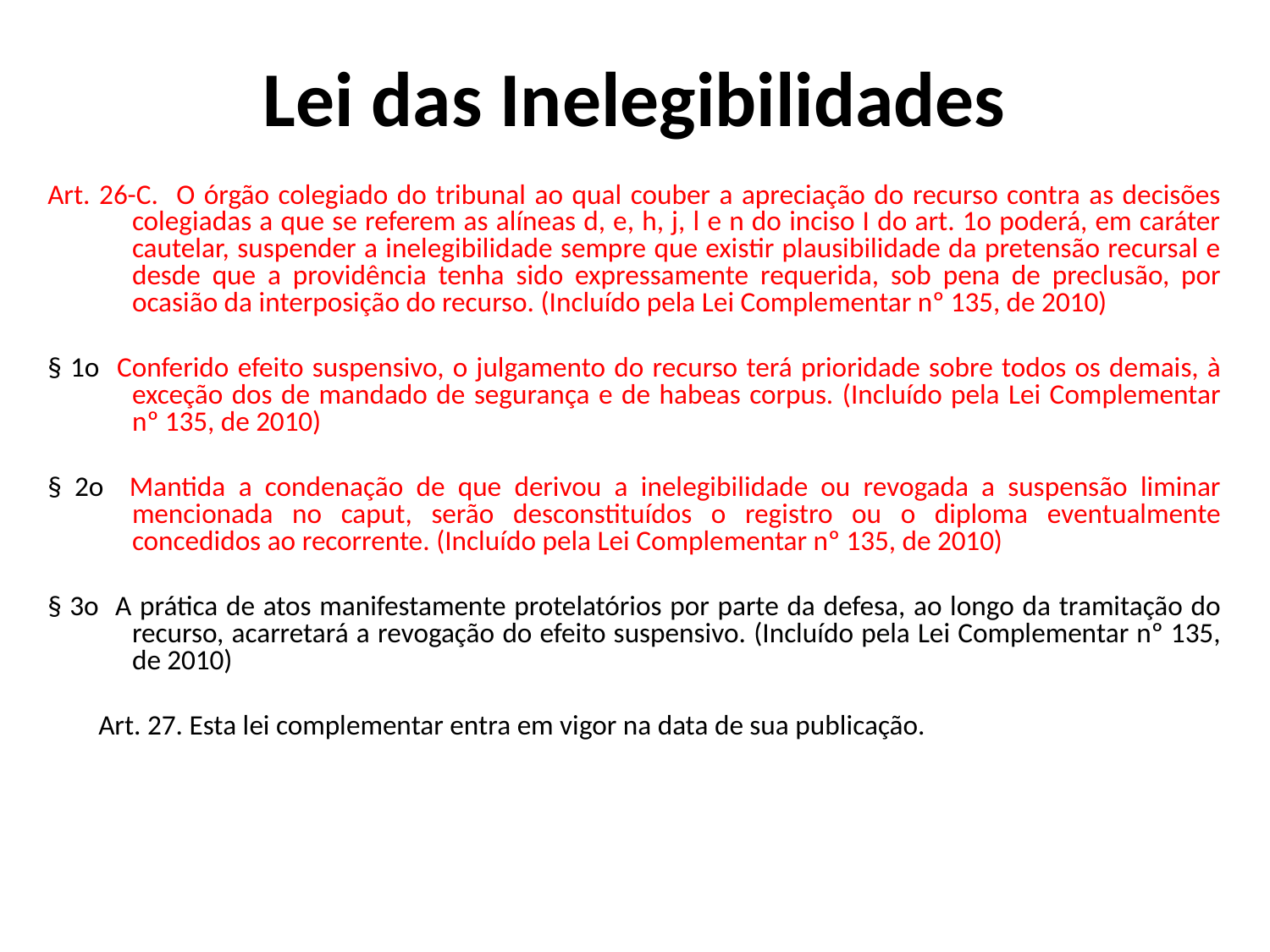

Lei das Inelegibilidades
Art. 26-C.  O órgão colegiado do tribunal ao qual couber a apreciação do recurso contra as decisões colegiadas a que se referem as alíneas d, e, h, j, l e n do inciso I do art. 1o poderá, em caráter cautelar, suspender a inelegibilidade sempre que existir plausibilidade da pretensão recursal e desde que a providência tenha sido expressamente requerida, sob pena de preclusão, por ocasião da interposição do recurso. (Incluído pela Lei Complementar nº 135, de 2010)

§ 1o  Conferido efeito suspensivo, o julgamento do recurso terá prioridade sobre todos os demais, à exceção dos de mandado de segurança e de habeas corpus. (Incluído pela Lei Complementar nº 135, de 2010)

§ 2o  Mantida a condenação de que derivou a inelegibilidade ou revogada a suspensão liminar mencionada no caput, serão desconstituídos o registro ou o diploma eventualmente concedidos ao recorrente. (Incluído pela Lei Complementar nº 135, de 2010)

§ 3o  A prática de atos manifestamente protelatórios por parte da defesa, ao longo da tramitação do recurso, acarretará a revogação do efeito suspensivo. (Incluído pela Lei Complementar nº 135, de 2010)

        Art. 27. Esta lei complementar entra em vigor na data de sua publicação.